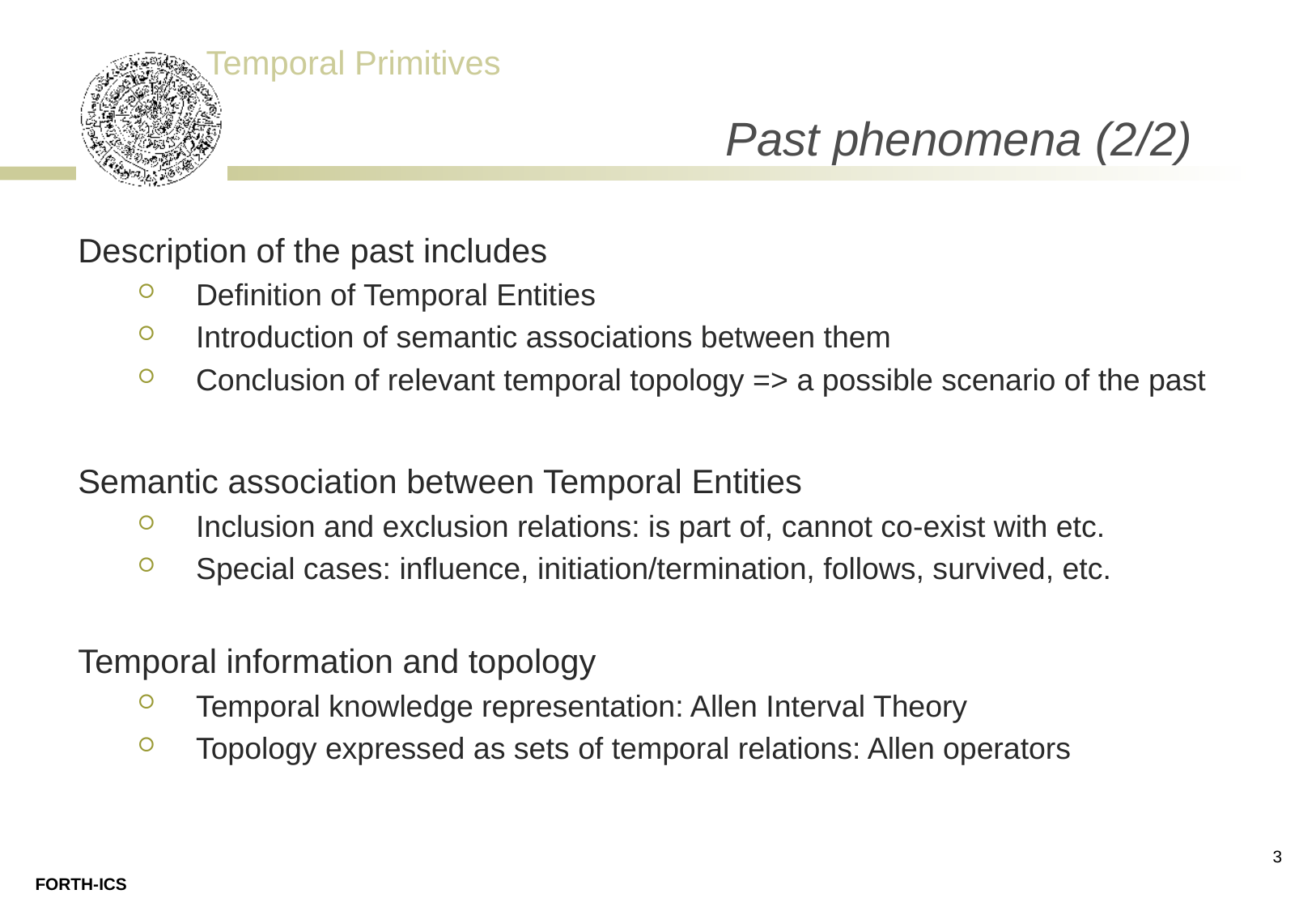

# Past phenomena (2/2)
Description of the past includes
Definition of Temporal Entities
Introduction of semantic associations between them
Conclusion of relevant temporal topology => a possible scenario of the past

Semantic association between Temporal Entities
Inclusion and exclusion relations: is part of, cannot co-exist with etc.
Special cases: influence, initiation/termination, follows, survived, etc.

Temporal information and topology
Temporal knowledge representation: Allen Interval Theory
Topology expressed as sets of temporal relations: Allen operators

3